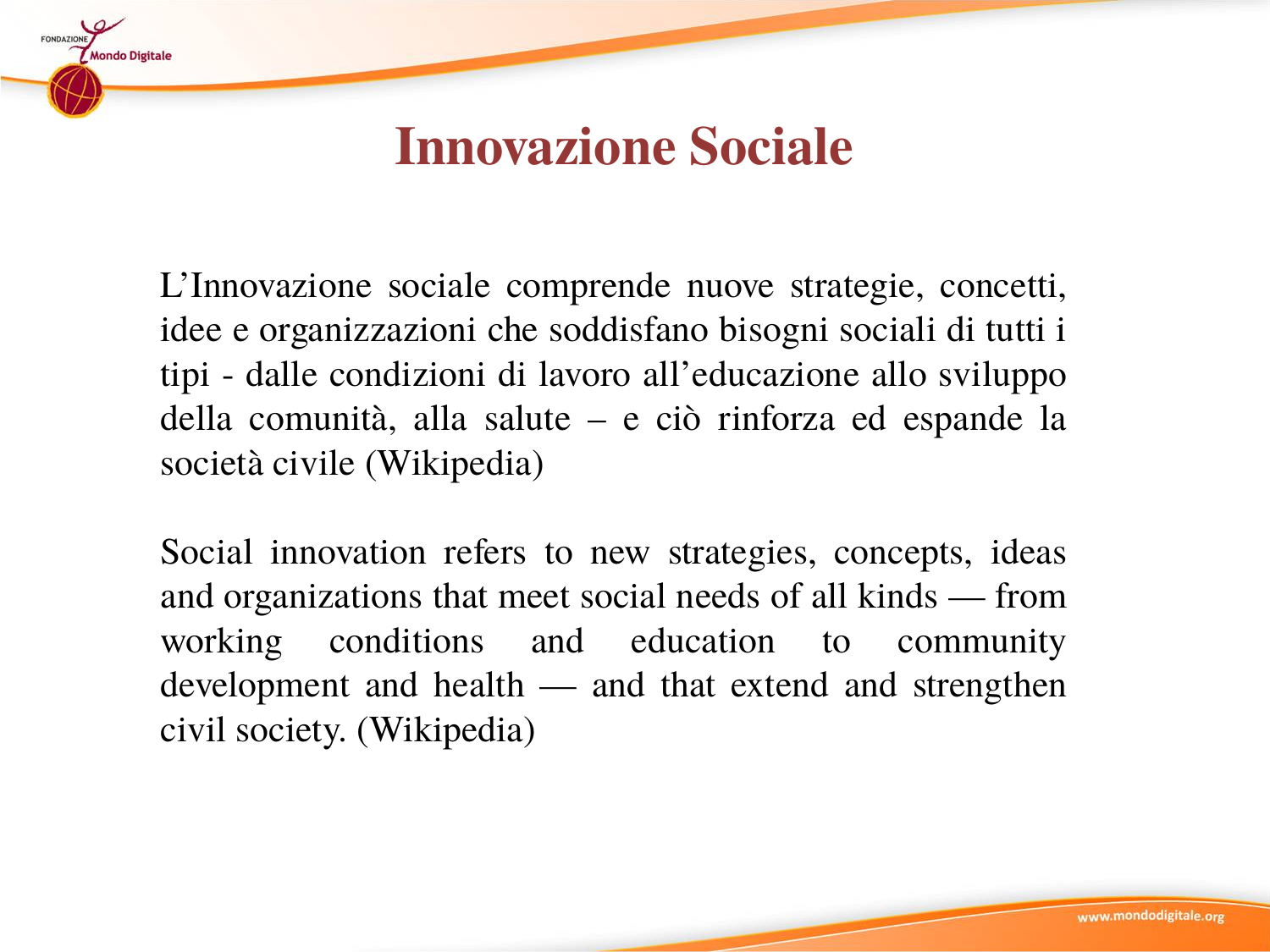

# Innovazione Sociale
L’Innovazione sociale comprende nuove strategie, concetti, idee e organizzazioni che soddisfano bisogni sociali di tutti i tipi - dalle condizioni di lavoro all’educazione allo sviluppo della comunità, alla salute – e ciò rinforza ed espande la società civile (Wikipedia)

Social innovation refers to new strategies, concepts, ideas and organizations that meet social needs of all kinds — from working conditions and education to community development and health — and that extend and strengthen civil society. (Wikipedia)